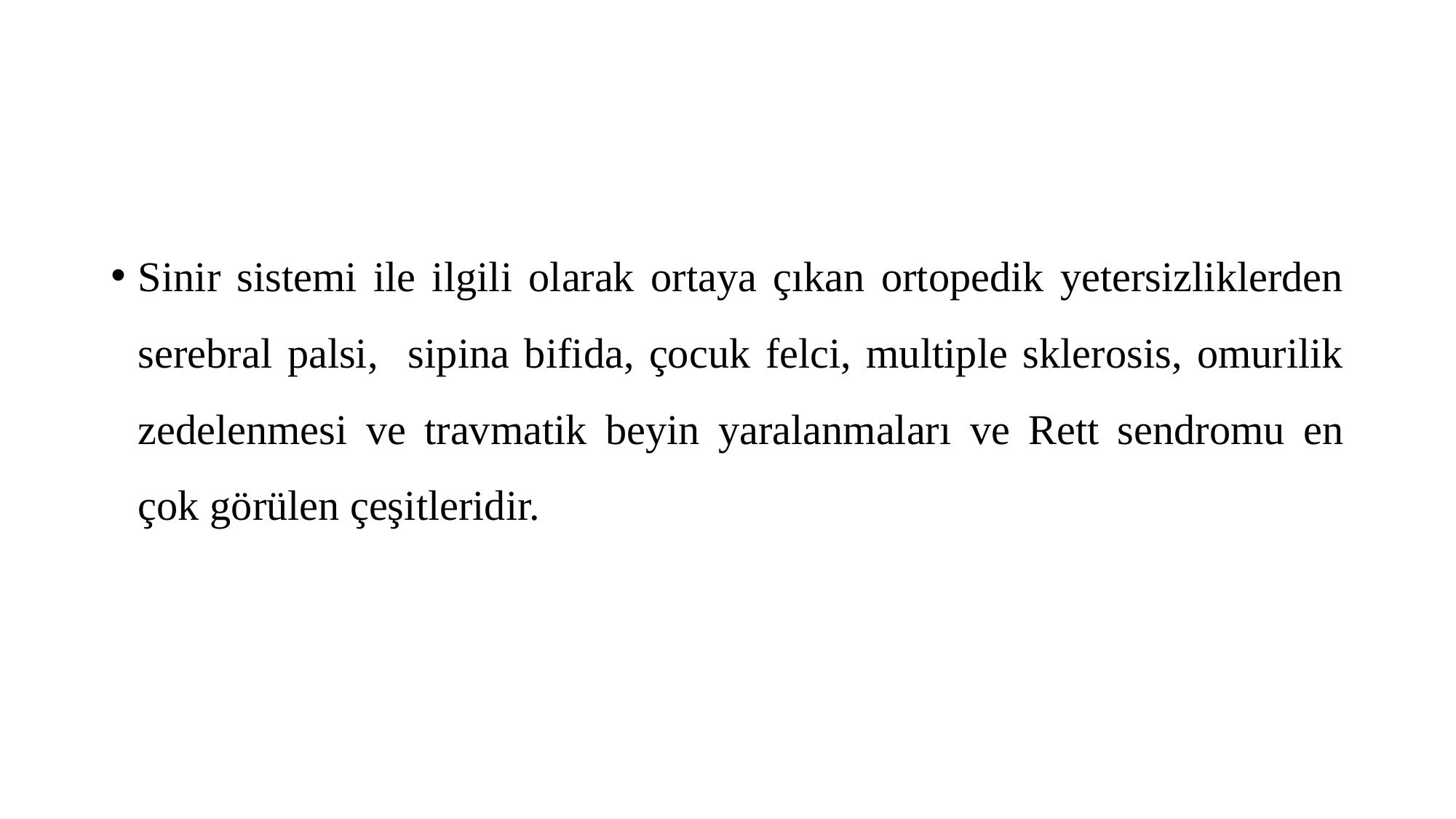

#
Sinir sistemi ile ilgili olarak ortaya çıkan ortopedik yetersizliklerden serebral palsi,  sipina bifida, çocuk felci, multiple sklerosis, omurilik zedelenmesi ve travmatik beyin yaralanmaları ve Rett sendromu en çok görülen çeşitleridir.